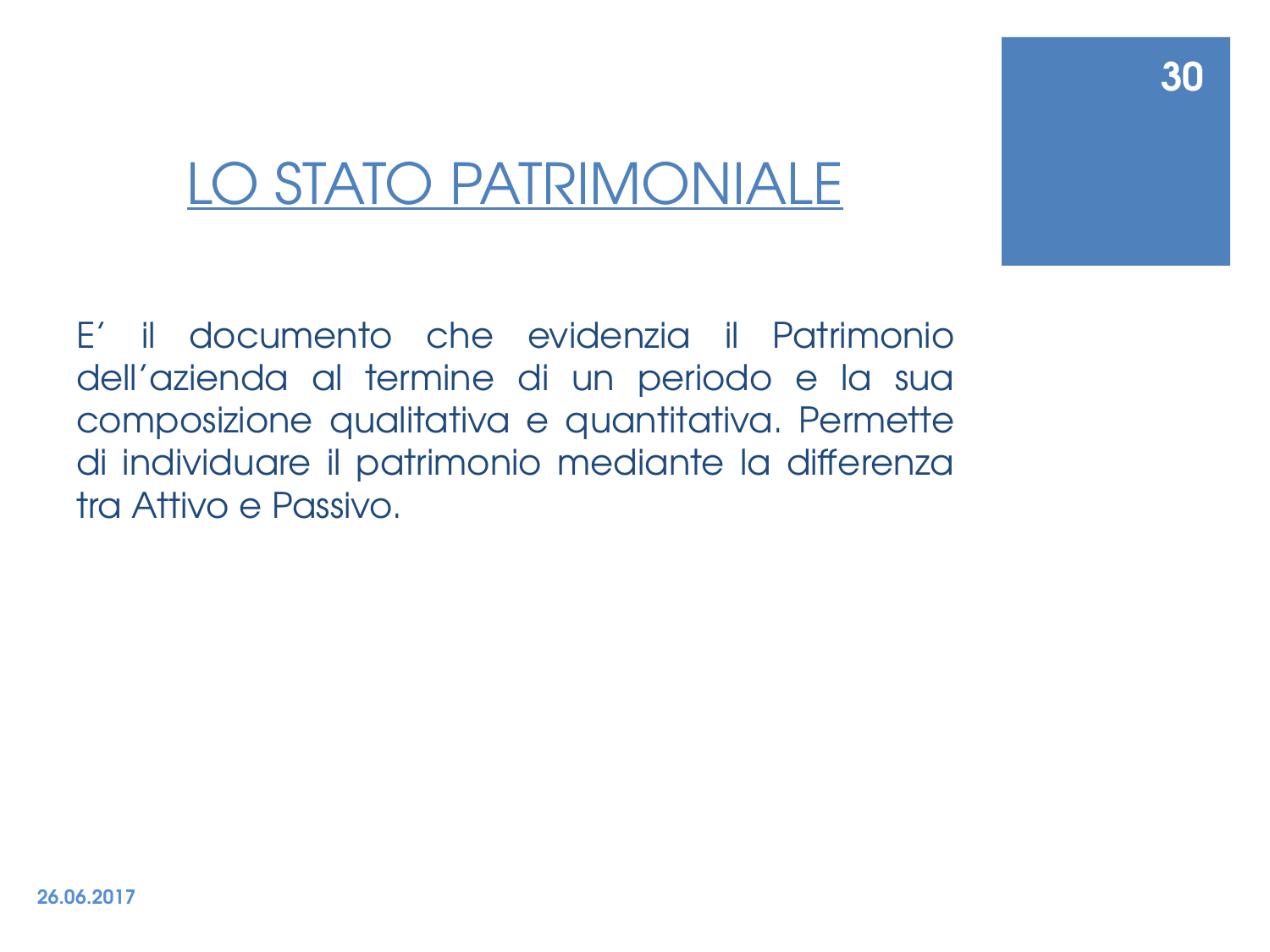

30
# LO STATO PATRIMONIALE
E’ il documento che evidenzia il Patrimonio dell’azienda al termine di un periodo e la sua composizione qualitativa e quantitativa. Permette di individuare il patrimonio mediante la differenza tra Attivo e Passivo.

26.06.2017